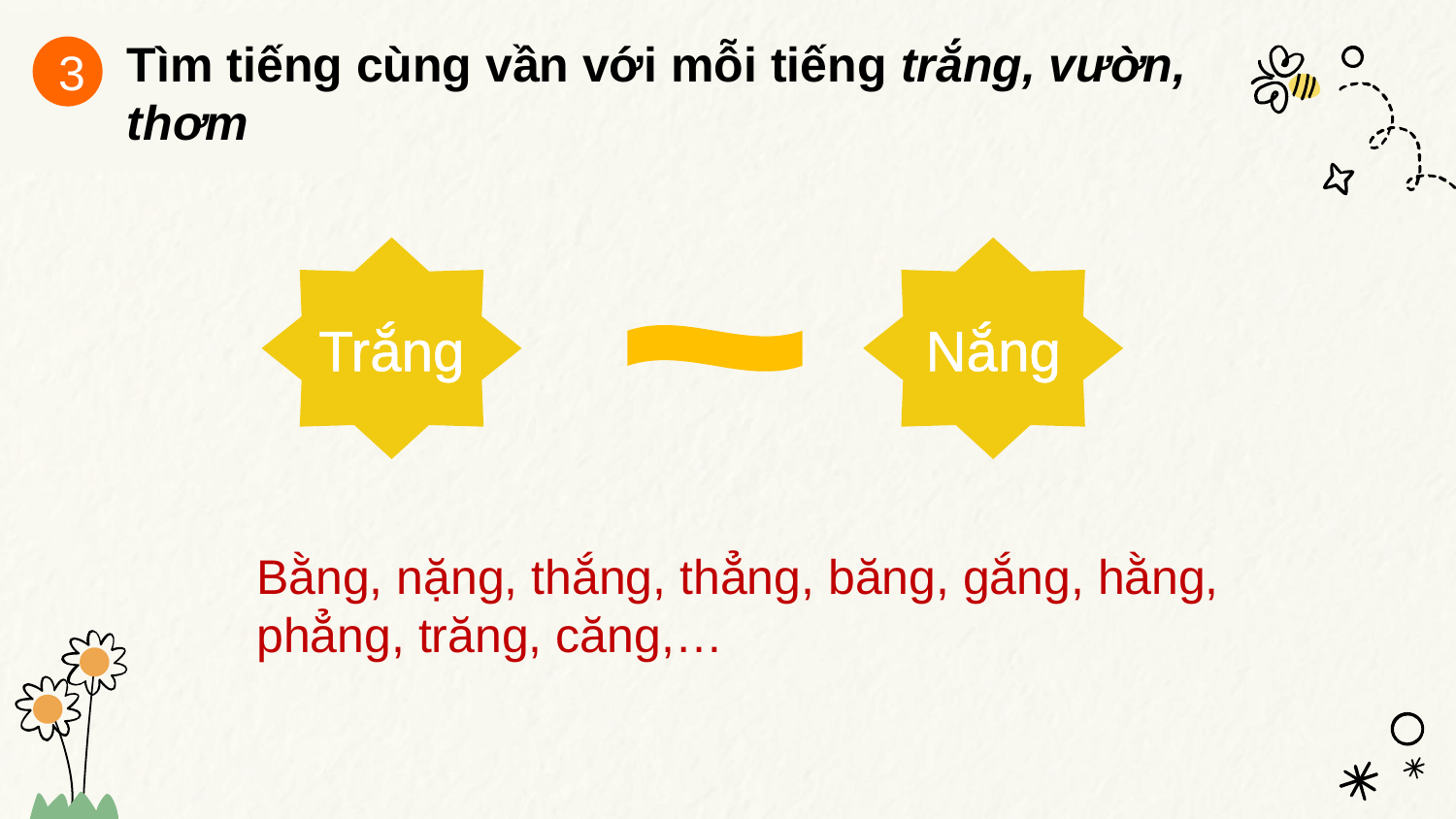

Tìm tiếng cùng vần với mỗi tiếng trắng, vườn, thơm
3
Trắng
Nắng

Bằng, nặng, thắng, thẳng, băng, gắng, hằng, phẳng, trăng, căng,…